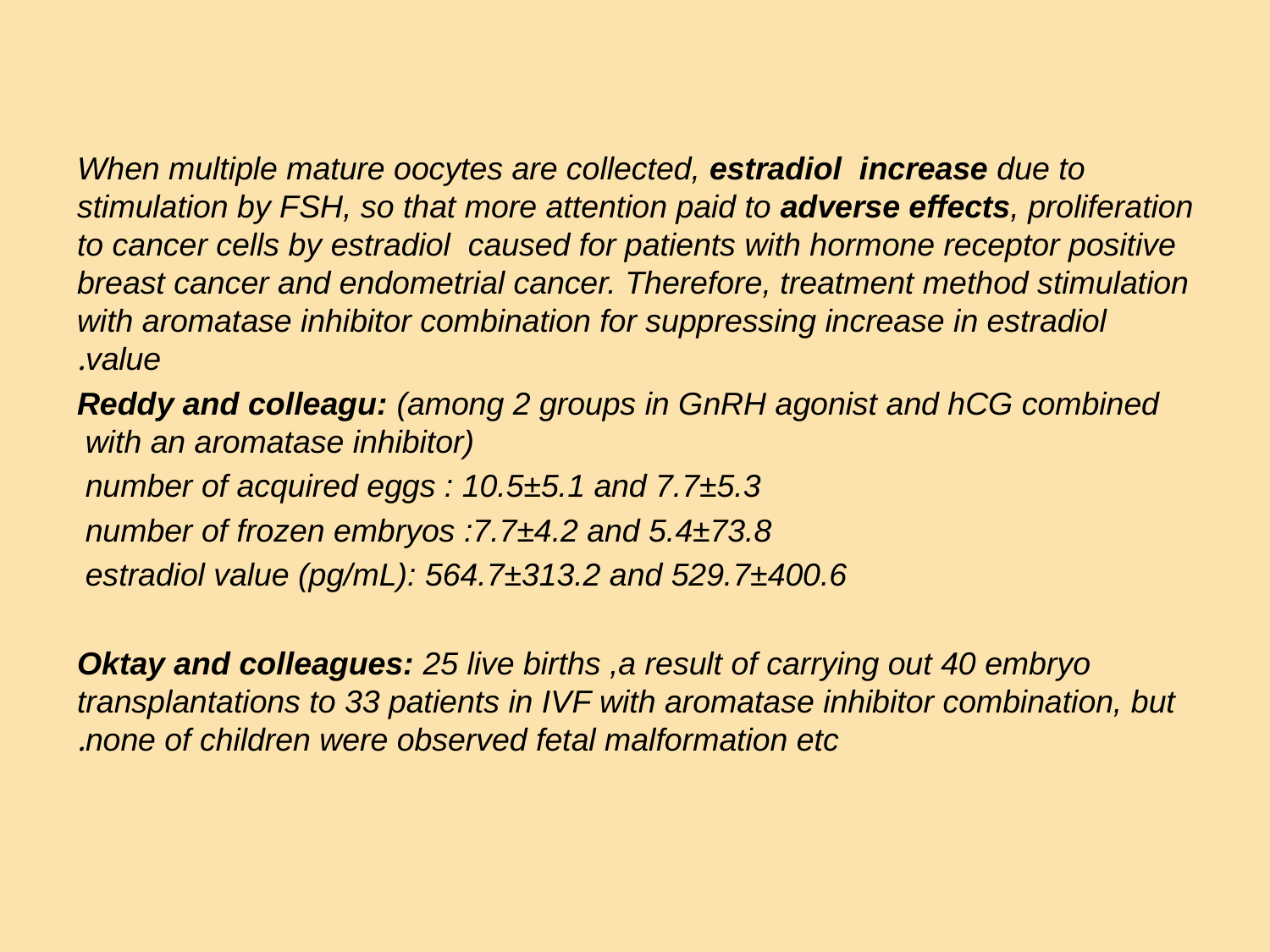

When multiple mature oocytes are collected, estradiol  increase due to  stimulation by FSH, so that more attention paid to adverse effects, proliferation to cancer cells by estradiol  caused for patients with hormone receptor positive breast cancer and endometrial cancer. Therefore, treatment method stimulation with aromatase inhibitor combination for suppressing increase in estradiol value.
Reddy and colleagu: (among 2 groups in GnRH agonist and hCG combined with an aromatase inhibitor)
number of acquired eggs : 10.5±5.1 and 7.7±5.3
number of frozen embryos :7.7±4.2 and 5.4±73.8
estradiol value (pg/mL): 564.7±313.2 and 529.7±400.6

Oktay and colleagues: 25 live births ,a result of carrying out 40 embryo transplantations to 33 patients in IVF with aromatase inhibitor combination, but  none of children were observed fetal malformation etc.